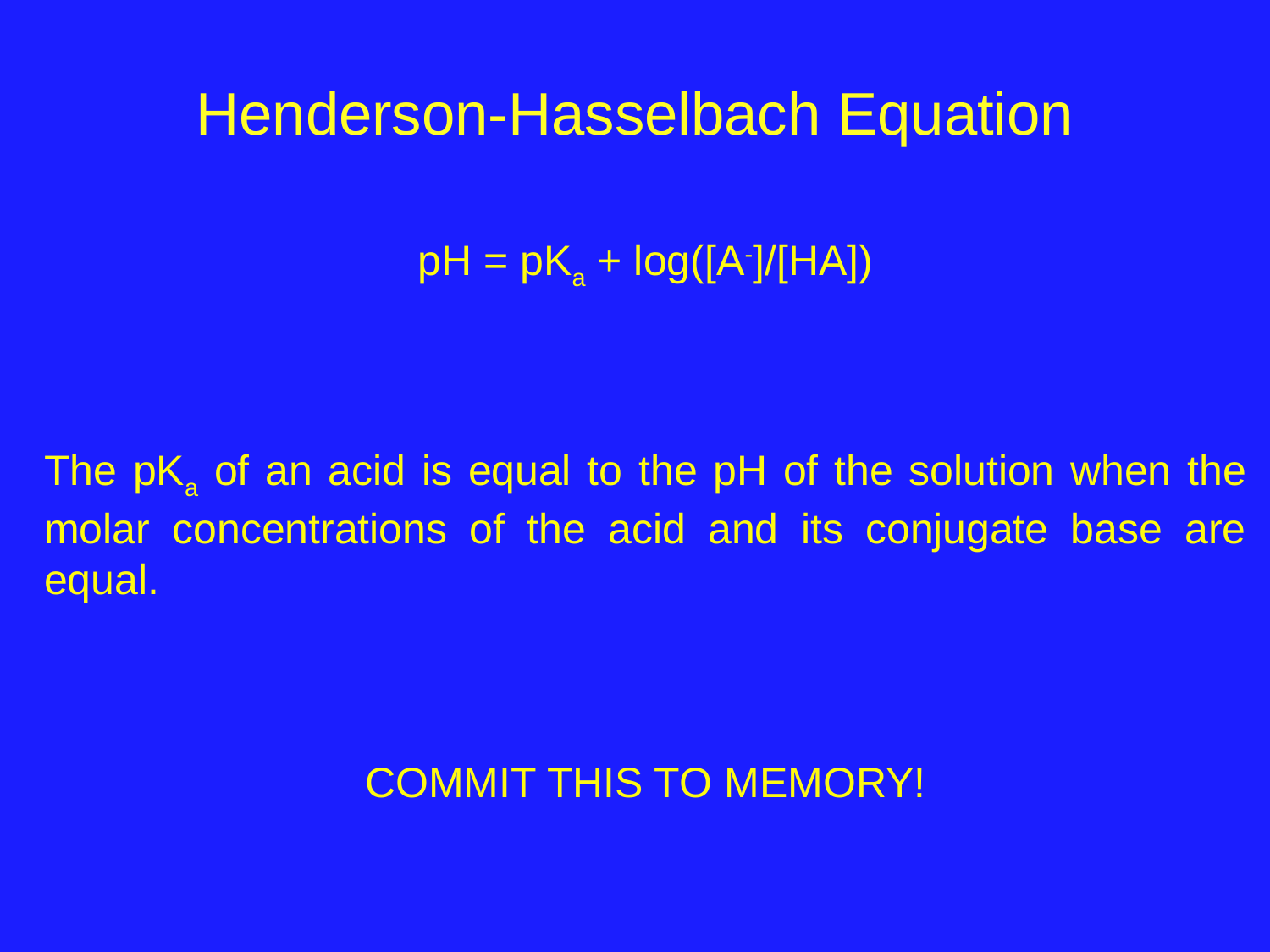

# Henderson-Hasselbach Equation
pH = pKa + log([A-]/[HA])

The pKa of an acid is equal to the pH of the solution when the molar concentrations of the acid and its conjugate base are equal.

COMMIT THIS TO MEMORY!